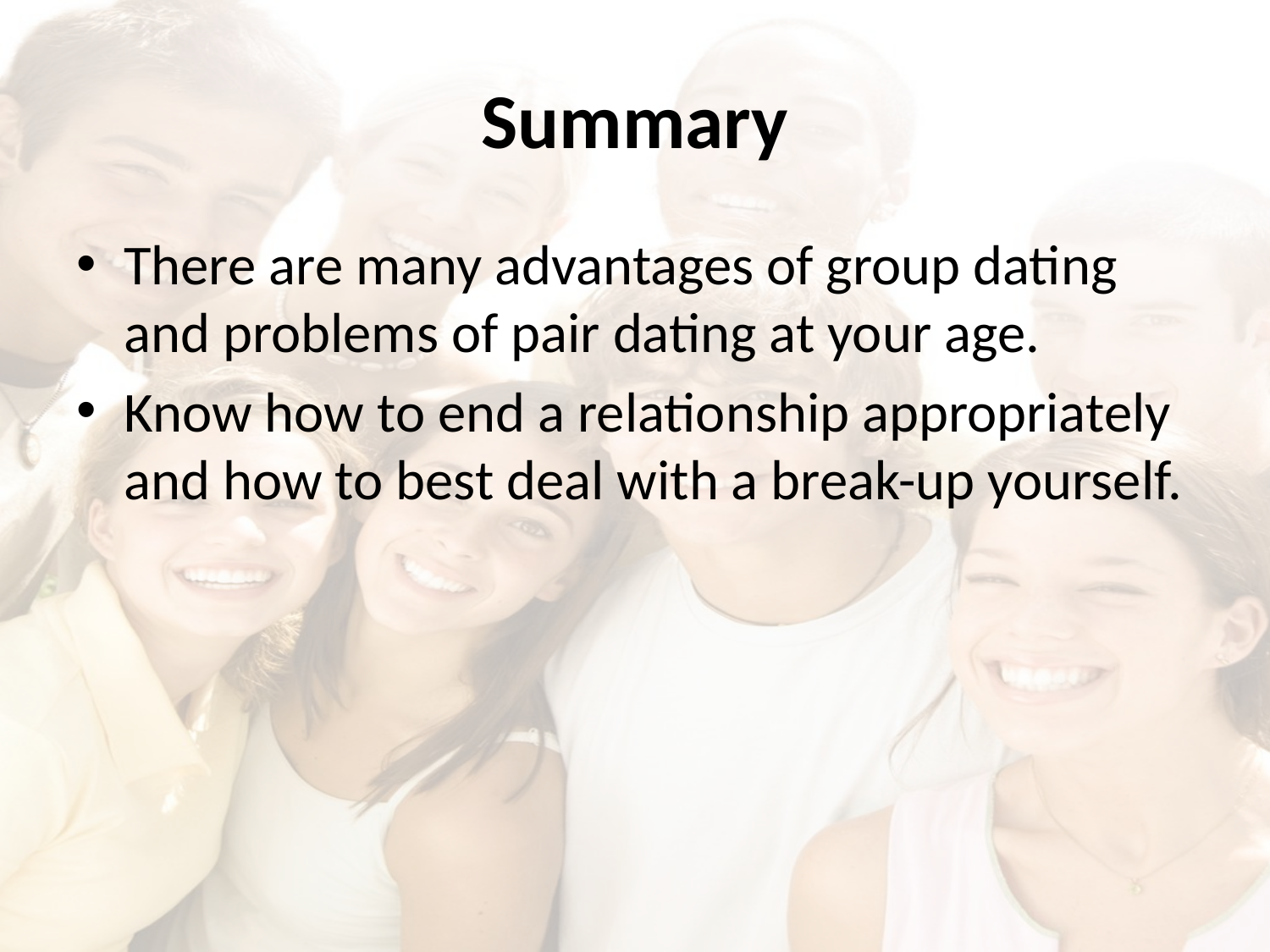

# Summary
There are many advantages of group dating and problems of pair dating at your age.
Know how to end a relationship appropriately and how to best deal with a break-up yourself.